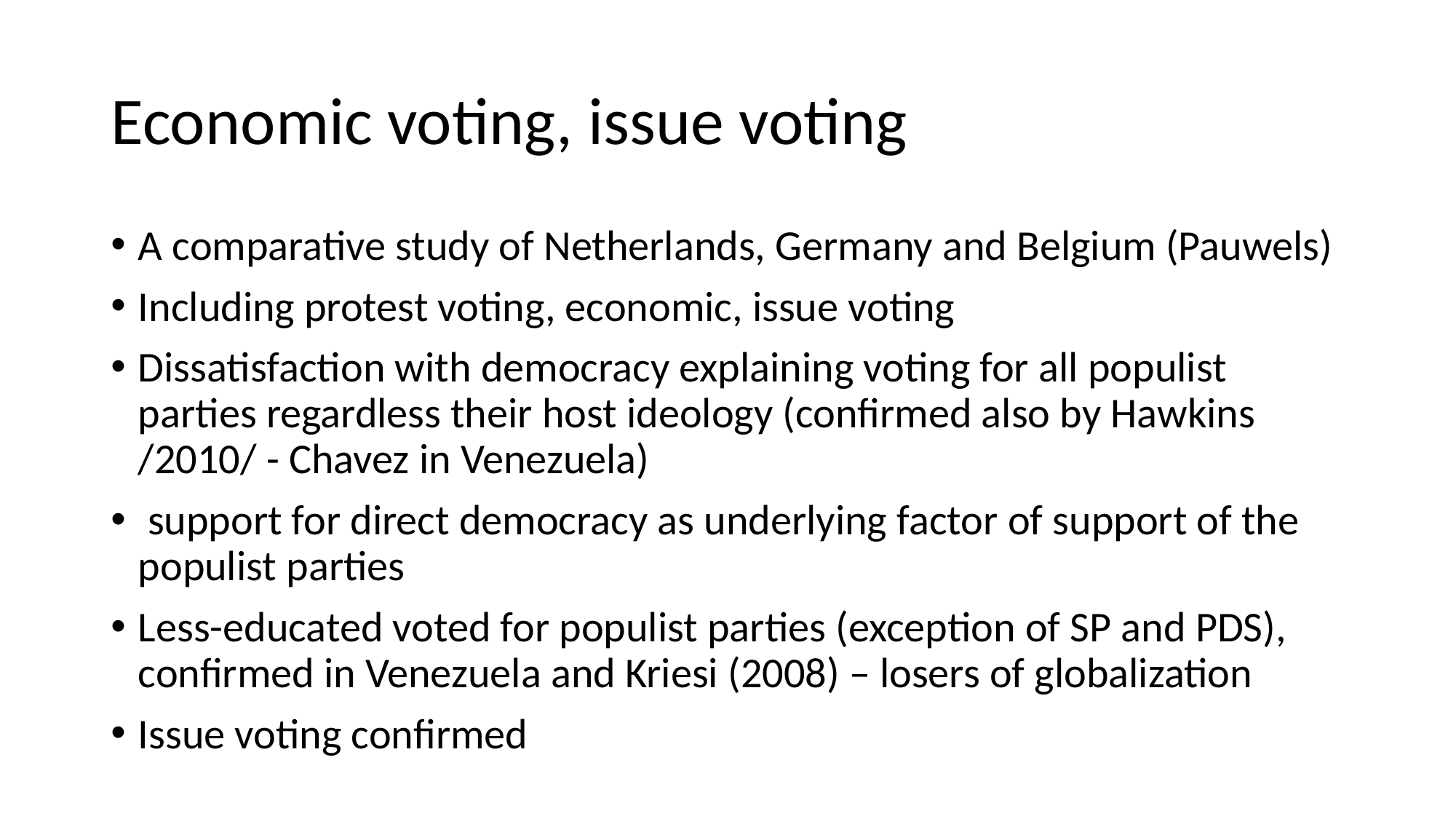

# Economic voting, issue voting
A comparative study of Netherlands, Germany and Belgium (Pauwels)
Including protest voting, economic, issue voting
Dissatisfaction with democracy explaining voting for all populist parties regardless their host ideology (confirmed also by Hawkins /2010/ - Chavez in Venezuela)
 support for direct democracy as underlying factor of support of the populist parties
Less-educated voted for populist parties (exception of SP and PDS), confirmed in Venezuela and Kriesi (2008) – losers of globalization
Issue voting confirmed